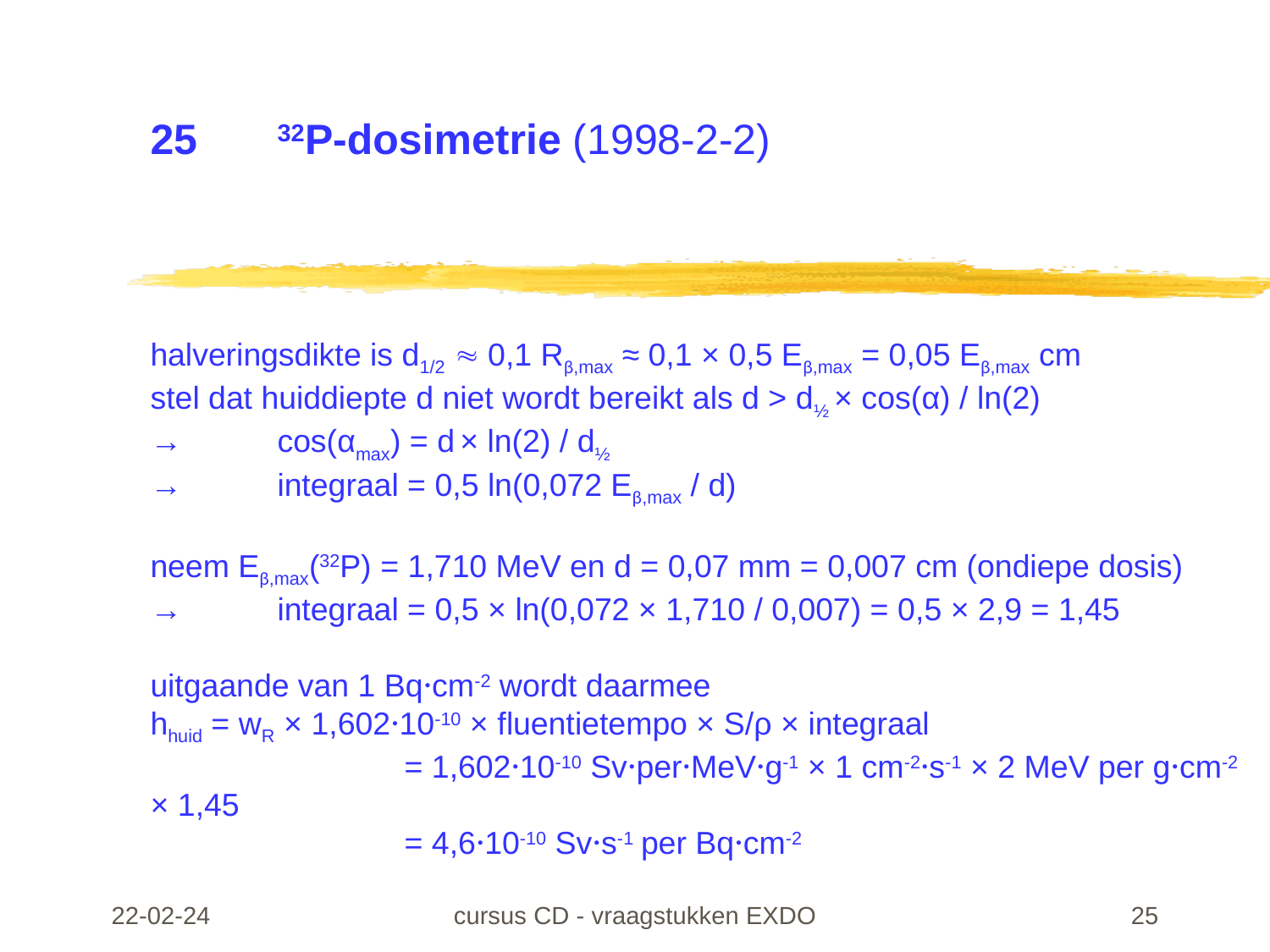

# 25	32P-dosimetrie (1998-2-2)
halveringsdikte is d1/2 ≈ 0,1 Rβ,max ≈ 0,1 × 0,5 Eβ,max = 0,05 Eβ,max cm
stel dat huiddiepte d niet wordt bereikt als d > d½ × cos(α) / ln(2)
→	cos(αmax) = d × ln(2) / d½
→	integraal = 0,5 ln(0,072 Eβ,max / d)

neem Eβ,max(32P) = 1,710 MeV en d = 0,07 mm = 0,007 cm (ondiepe dosis)
→	integraal = 0,5 × ln(0,072 × 1,710 / 0,007) = 0,5 × 2,9 = 1,45

uitgaande van 1 Bq·cm-2 wordt daarmee
hhuid = wR × 1,602·10-10 × fluentietempo × S/ρ × integraal
		= 1,602·10-10 Sv·per·MeV·g-1 × 1 cm-2·s-1 × 2 MeV per g·cm-2 × 1,45
		= 4,6·10-10 Sv·s-1 per Bq·cm-2
22-02-24
cursus CD - vraagstukken EXDO
25